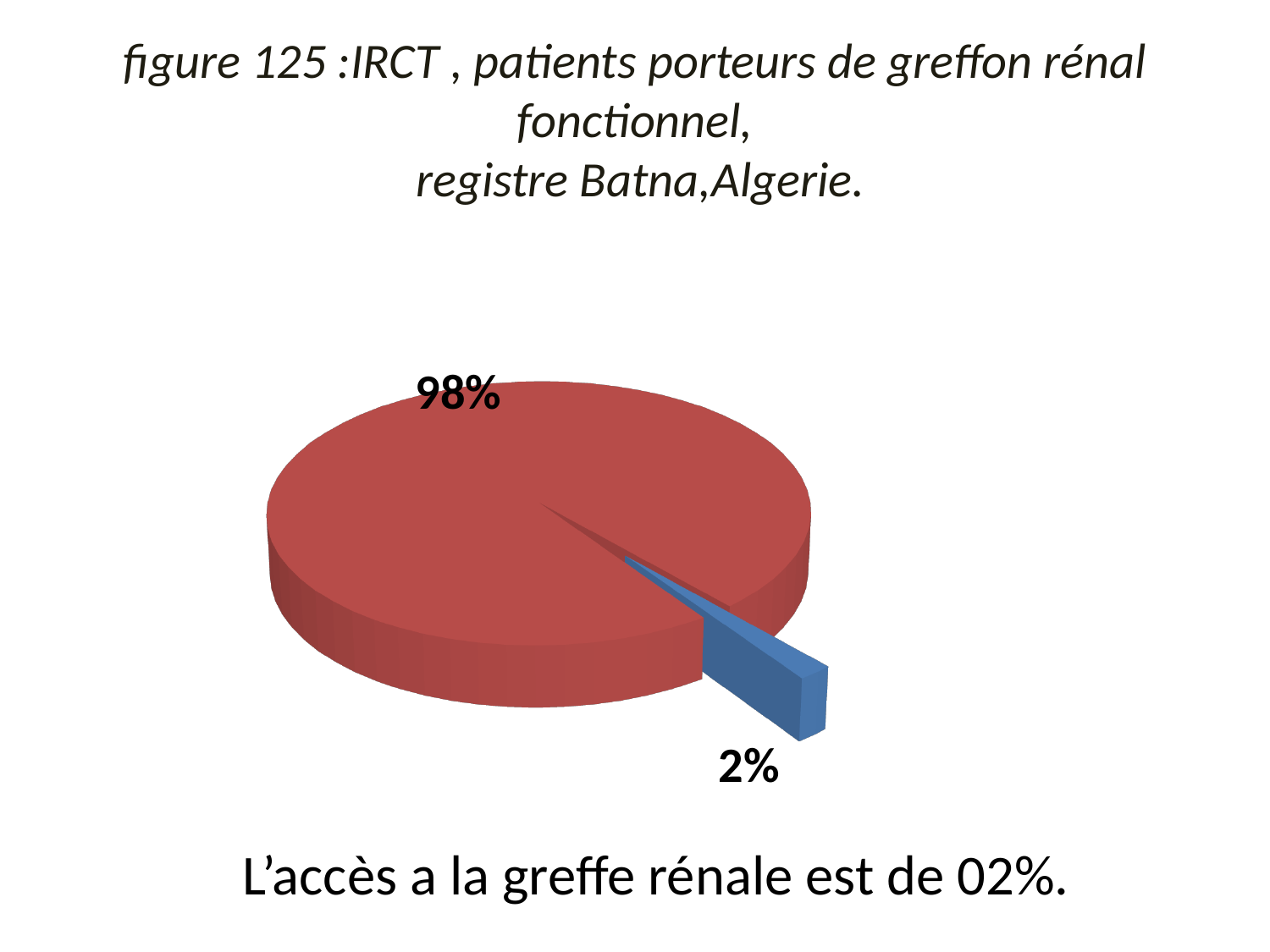

# figure 125 :IRCT , patients porteurs de greffon rénal fonctionnel,
 registre Batna,Algerie.

[unsupported chart]

L’accès a la greffe rénale est de 02%.